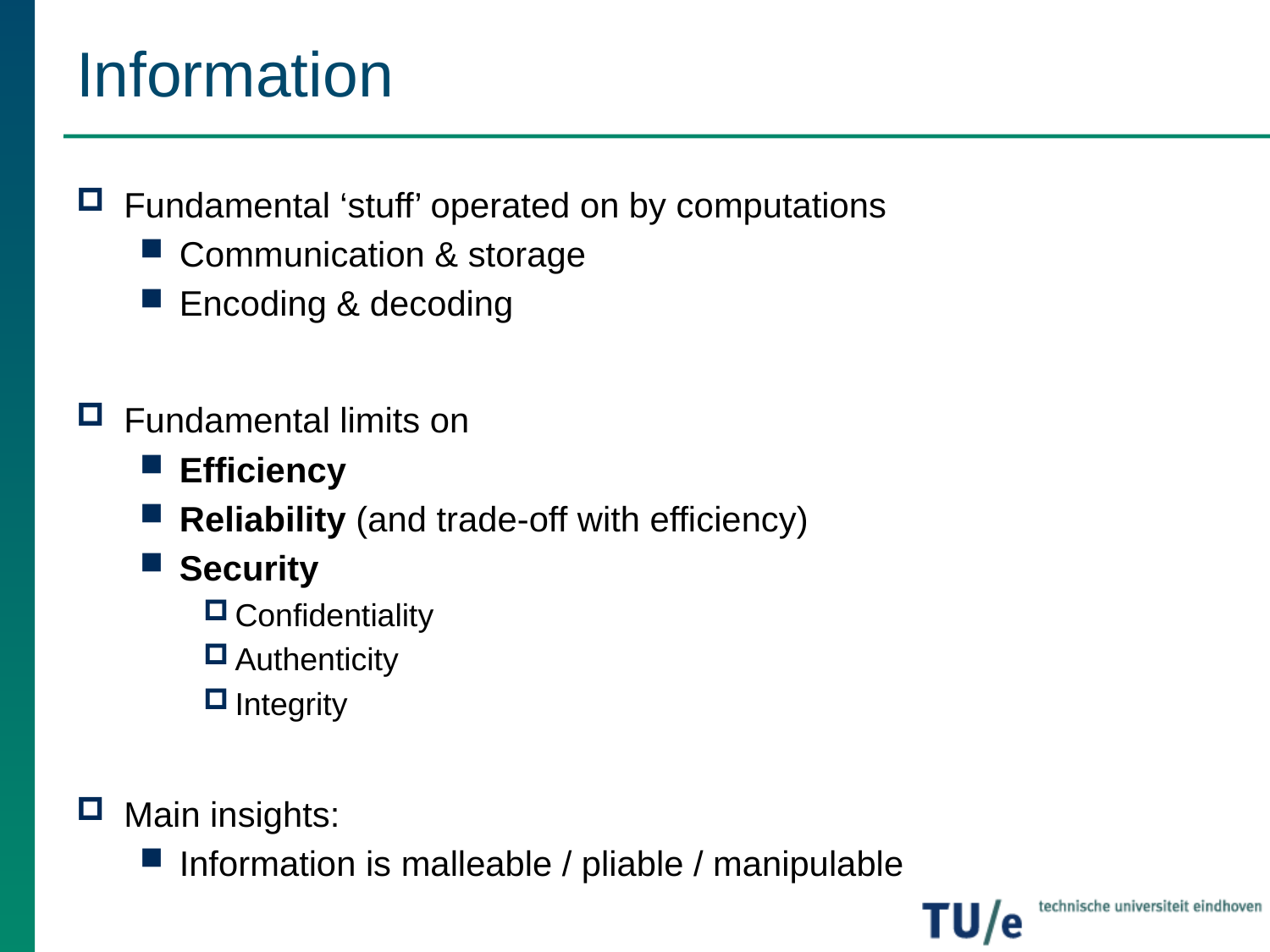

# Information
Fundamental ‘stuff’ operated on by computations
Communication & storage
Encoding & decoding

Fundamental limits on
Efficiency
Reliability (and trade-off with efficiency)
Security
Confidentiality
Authenticity
Integrity

Main insights:
Information is malleable / pliable / manipulable